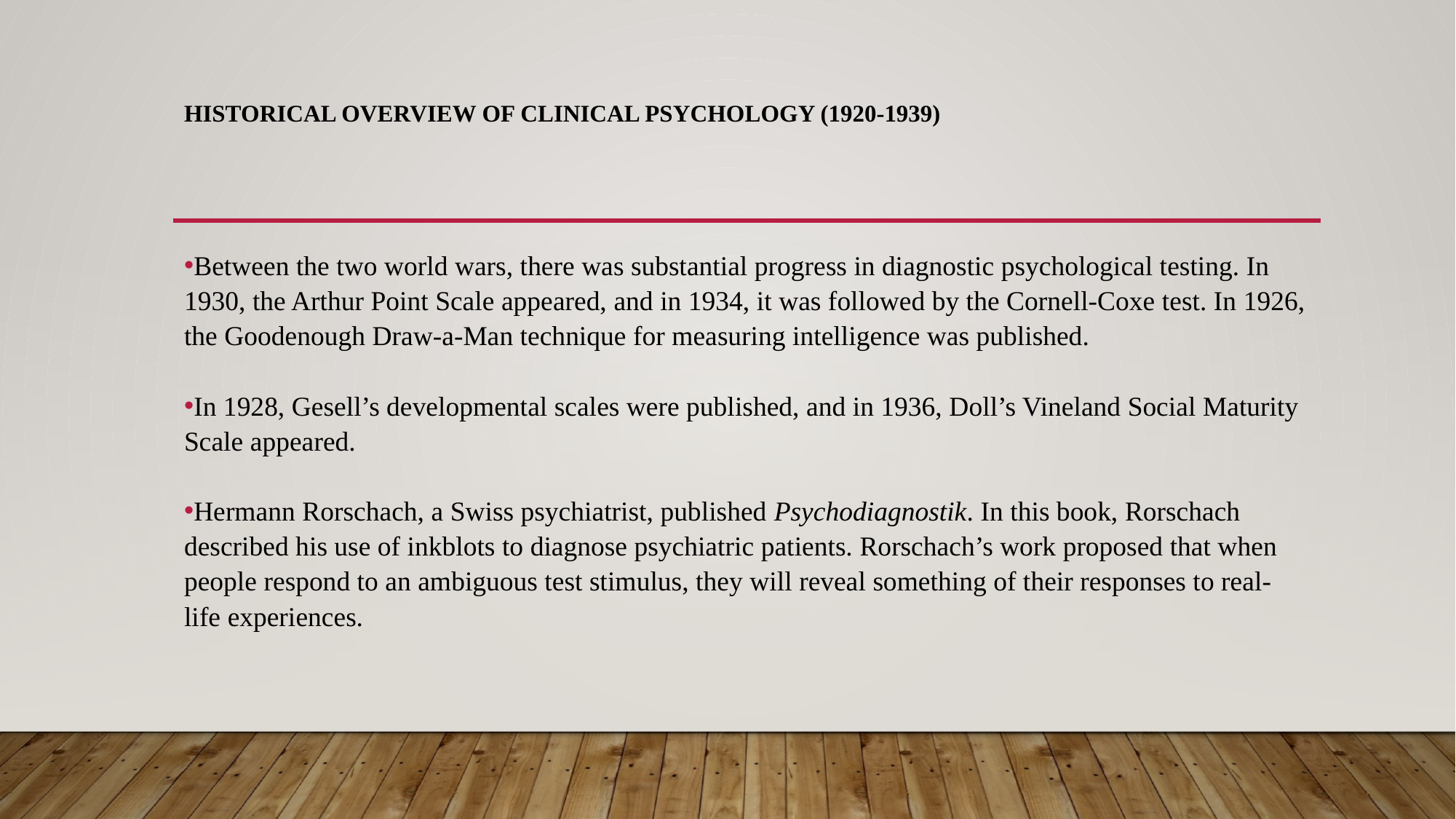

# Historical Overview of Clinical Psychology (1920-1939)
Between the two world wars, there was substantial progress in diagnostic psychological testing. In  1930, the Arthur Point Scale appeared, and in 1934, it was followed by the Cornell-Coxe test. In 1926, the Goodenough Draw-a-Man technique for measuring intelligence was published.

In 1928, Gesell’s developmental scales were published, and in 1936, Doll’s Vineland Social Maturity Scale appeared.

Hermann Rorschach, a Swiss psychiatrist, published Psychodiagnostik. In this book, Rorschach described his use of inkblots to diagnose psychiatric patients. Rorschach’s work proposed that when people respond to an ambiguous test stimulus, they will reveal something of their responses to real-life experiences.